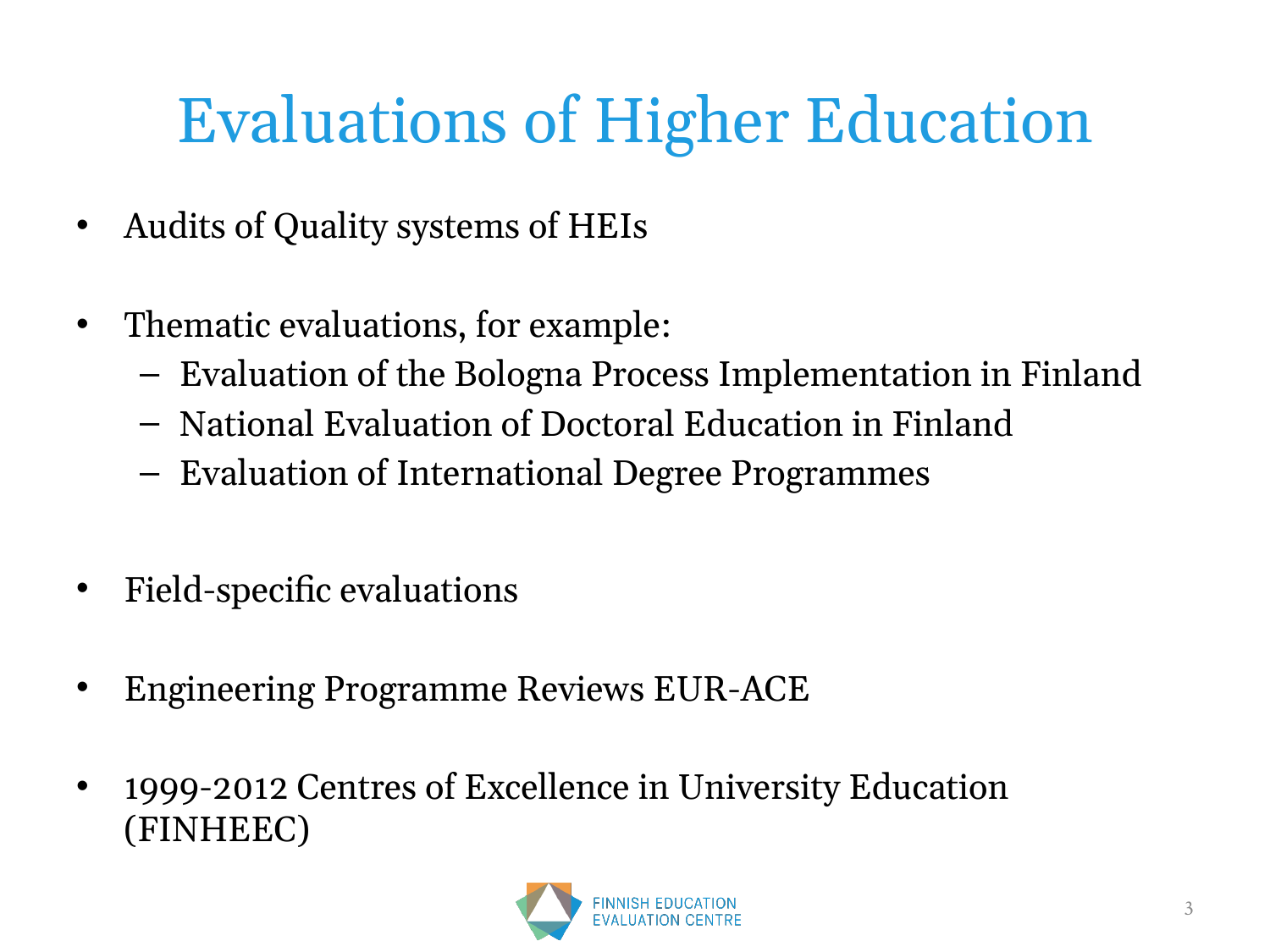

# Evaluations of Higher Education
Audits of Quality systems of HEIs

Thematic evaluations, for example:
Evaluation of the Bologna Process Implementation in Finland
National Evaluation of Doctoral Education in Finland
Evaluation of International Degree Programmes

Field-specific evaluations

Engineering Programme Reviews EUR-ACE

1999-2012 Centres of Excellence in University Education (FINHEEC)

3